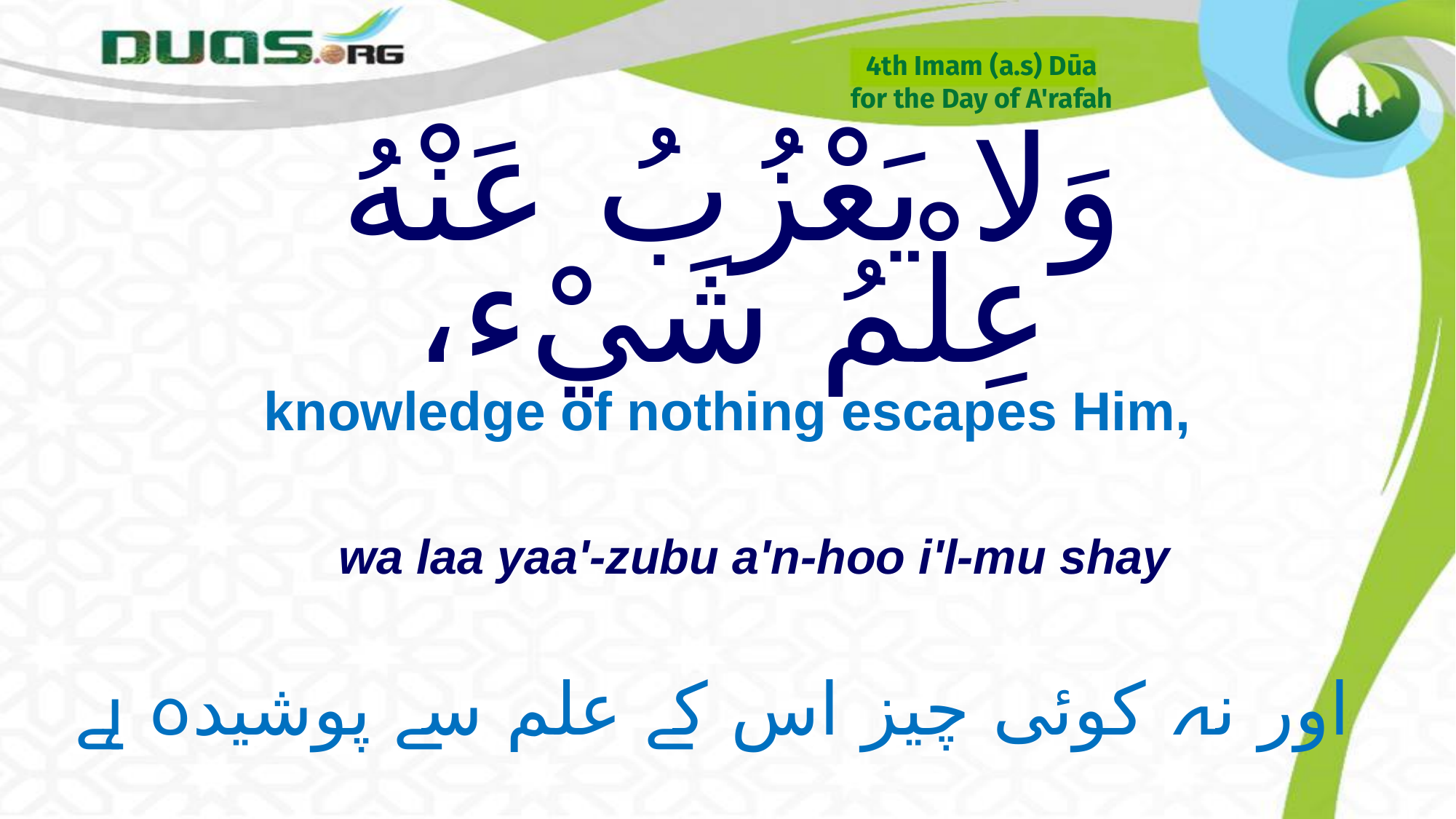

4th Imam (a.s) Dūa
for the Day of A'rafah
# وَلا يَعْزُبُ عَنْهُ عِلْمُ شَيْء،
knowledge of nothing escapes Him,
wa laa yaa'-zubu a'n-hoo i'l-mu shay
اور نہ کوئی چیز اس کے علم سے پوشیدہ ہے